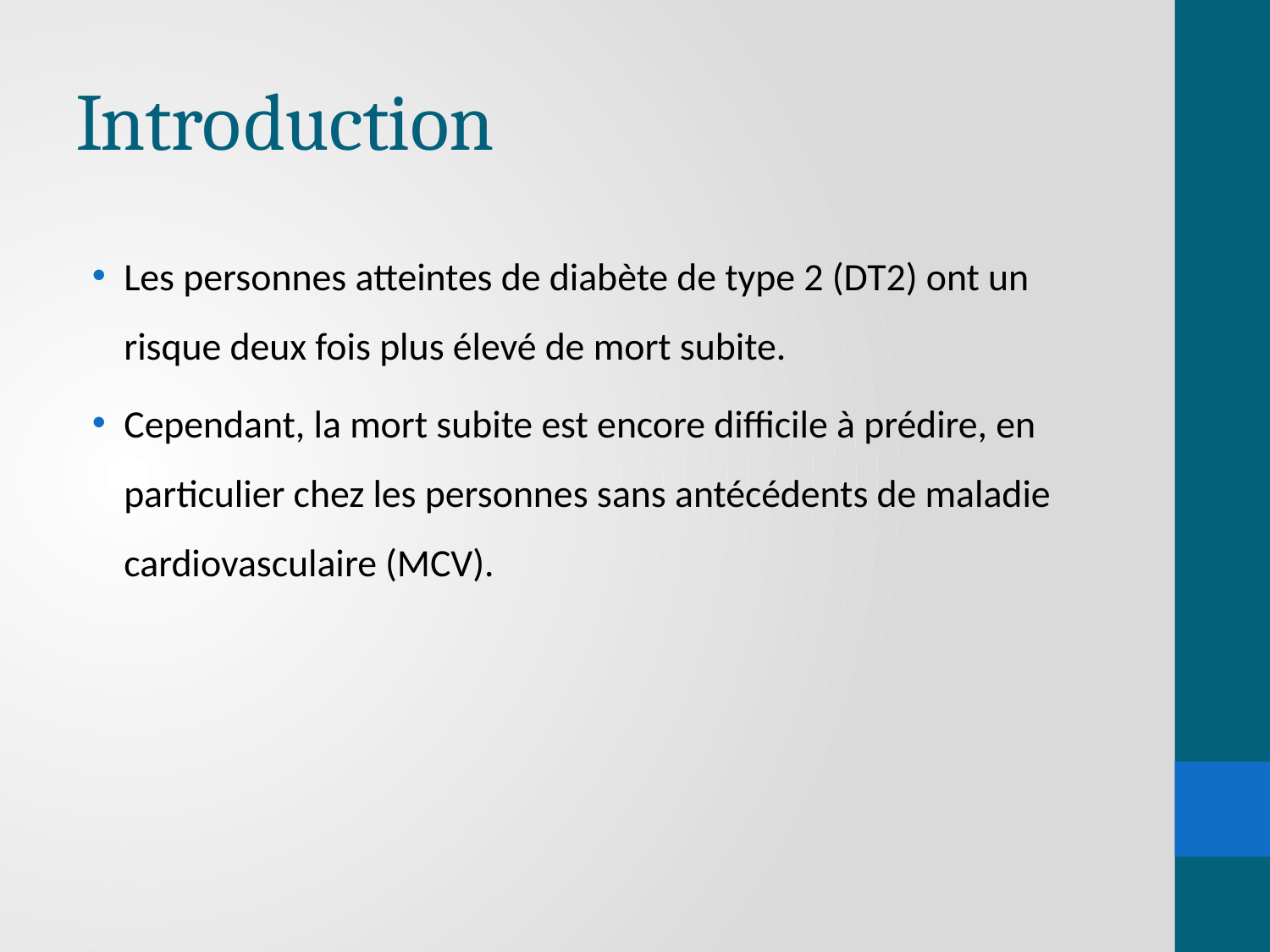

# Introduction
Les personnes atteintes de diabète de type 2 (DT2) ont un risque deux fois plus élevé de mort subite.
Cependant, la mort subite est encore difficile à prédire, en particulier chez les personnes sans antécédents de maladie cardiovasculaire (MCV).